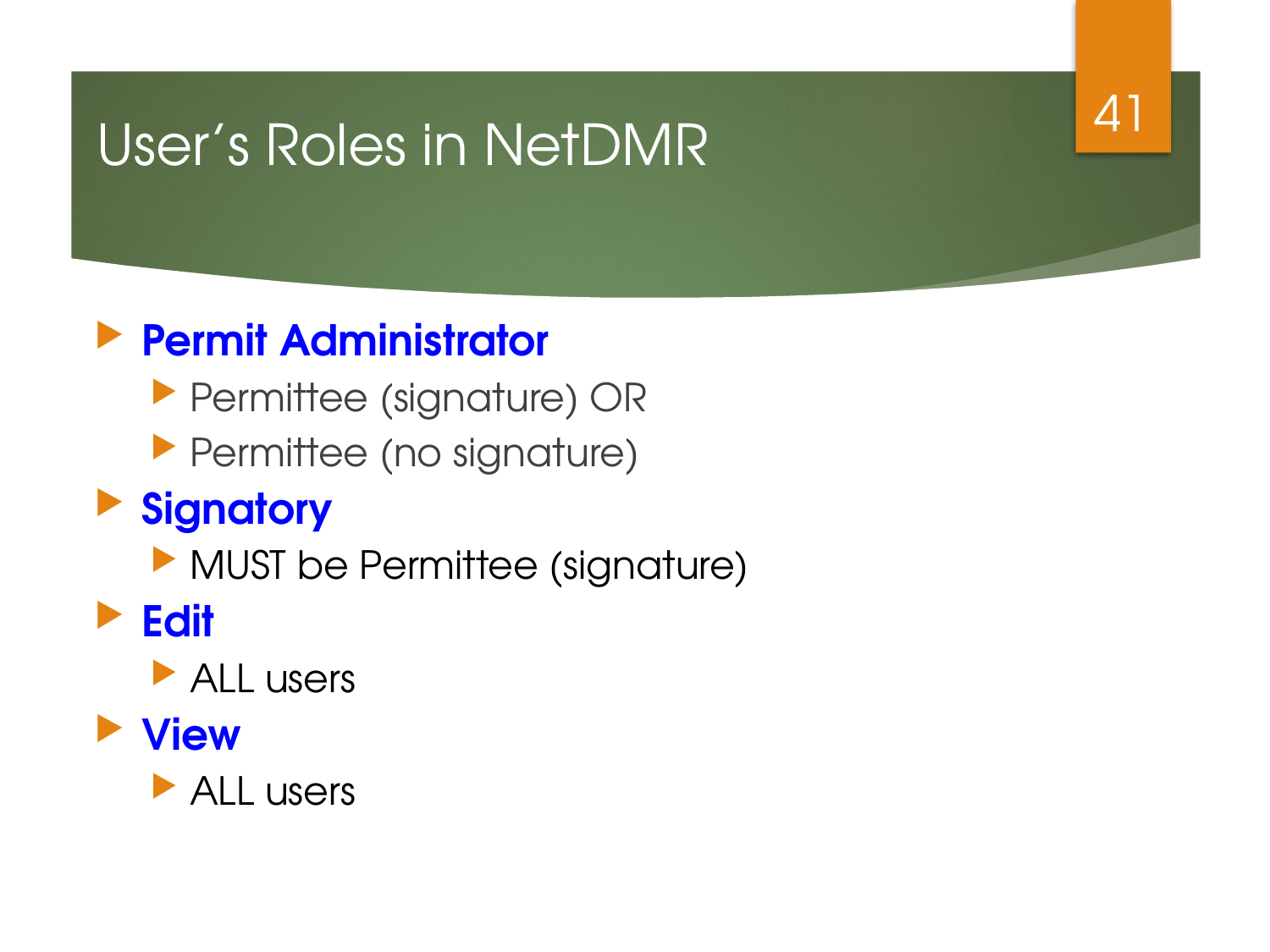

41
# User’s Roles in NetDMR
Permit Administrator
Permittee (signature) OR
Permittee (no signature)
Signatory
MUST be Permittee (signature)
Edit
ALL users
View
ALL users